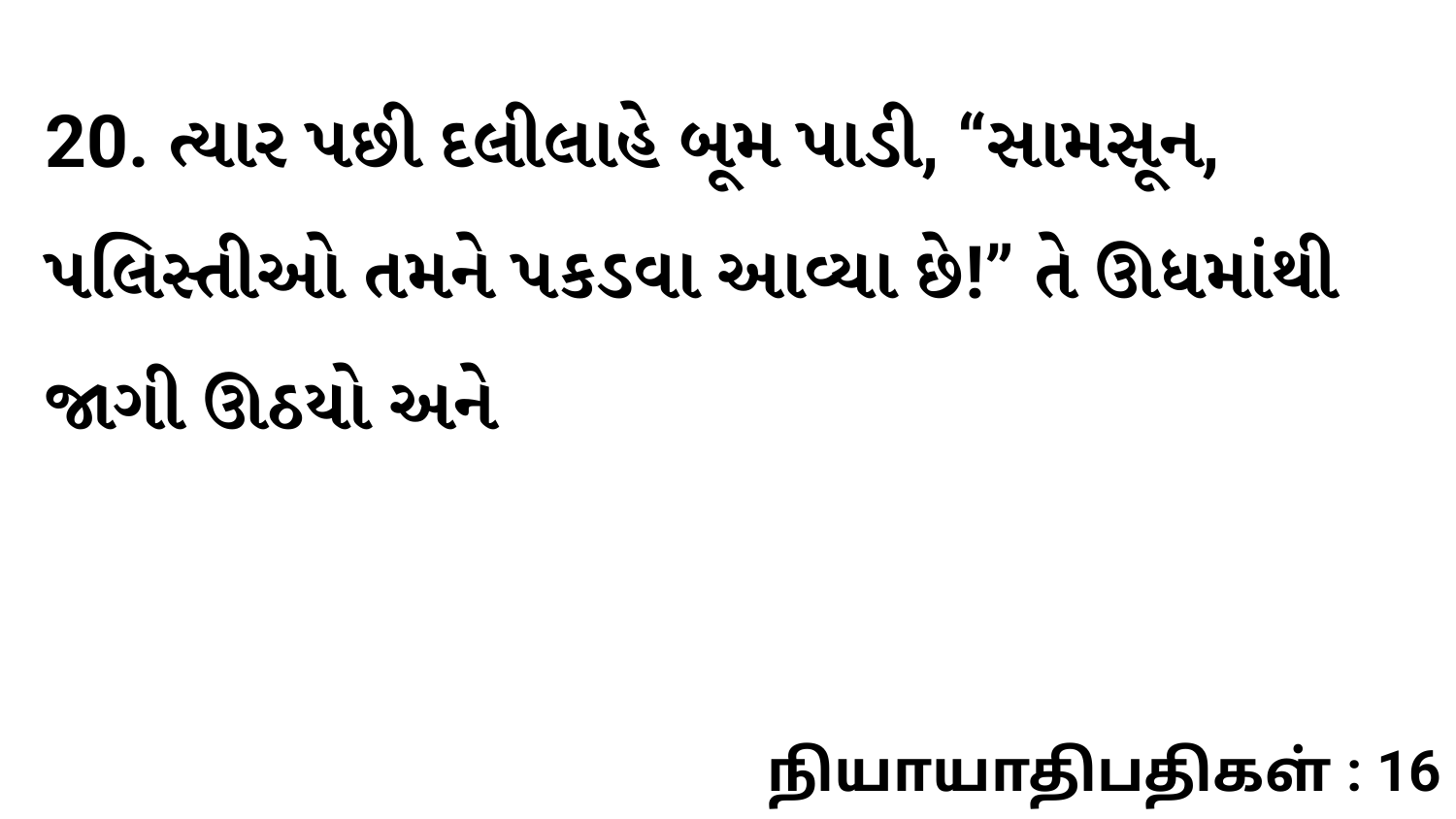

20. ત્યાર પછી દલીલાહે બૂમ પાડી, “સામસૂન, પલિસ્તીઓ તમને પકડવા આવ્યા છે!” તે ઊધમાંથી જાગી ઊઠયો અને
நியாயாதிபதிகள் : 16